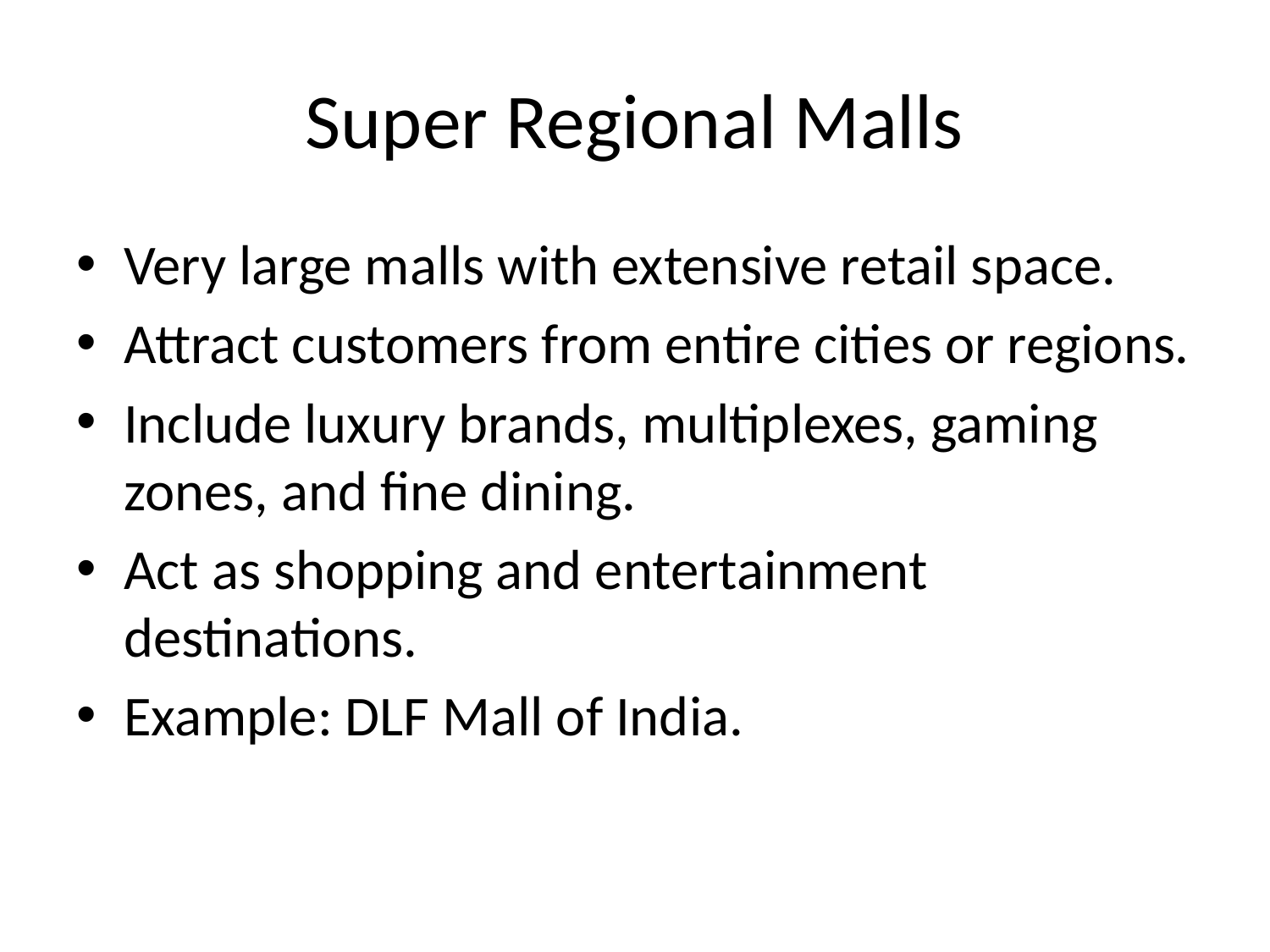

# Super Regional Malls
Very large malls with extensive retail space.
Attract customers from entire cities or regions.
Include luxury brands, multiplexes, gaming zones, and fine dining.
Act as shopping and entertainment destinations.
Example: DLF Mall of India.